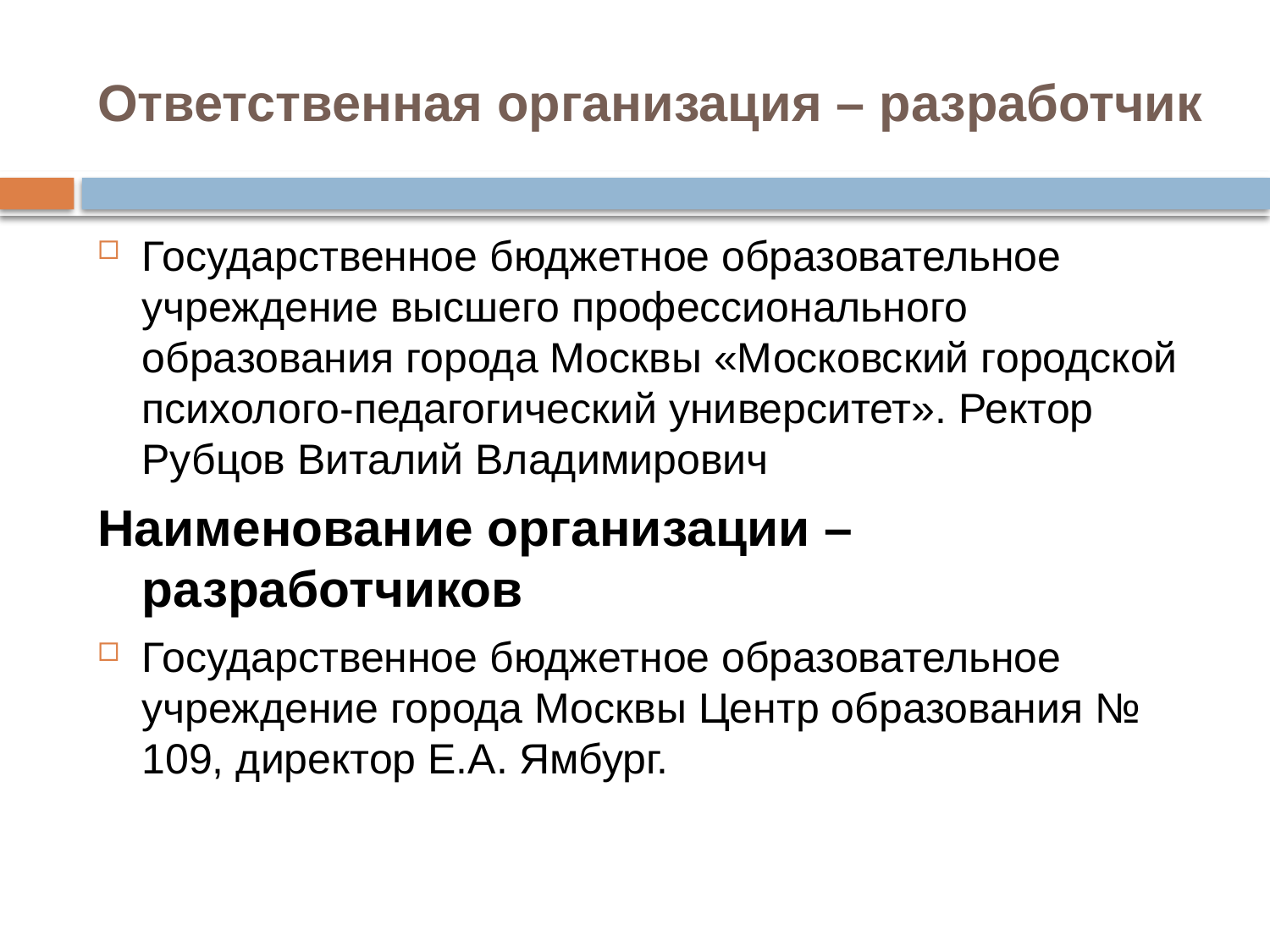

# Ответственная организация – разработчик
Государственное бюджетное образовательное учреждение высшего профессионального образования города Москвы «Московский городской психолого-педагогический университет». Ректор Рубцов Виталий Владимирович
Наименование организации – разработчиков
Государственное бюджетное образовательное учреждение города Москвы Центр образования № 109, директор Е.А. Ямбург.